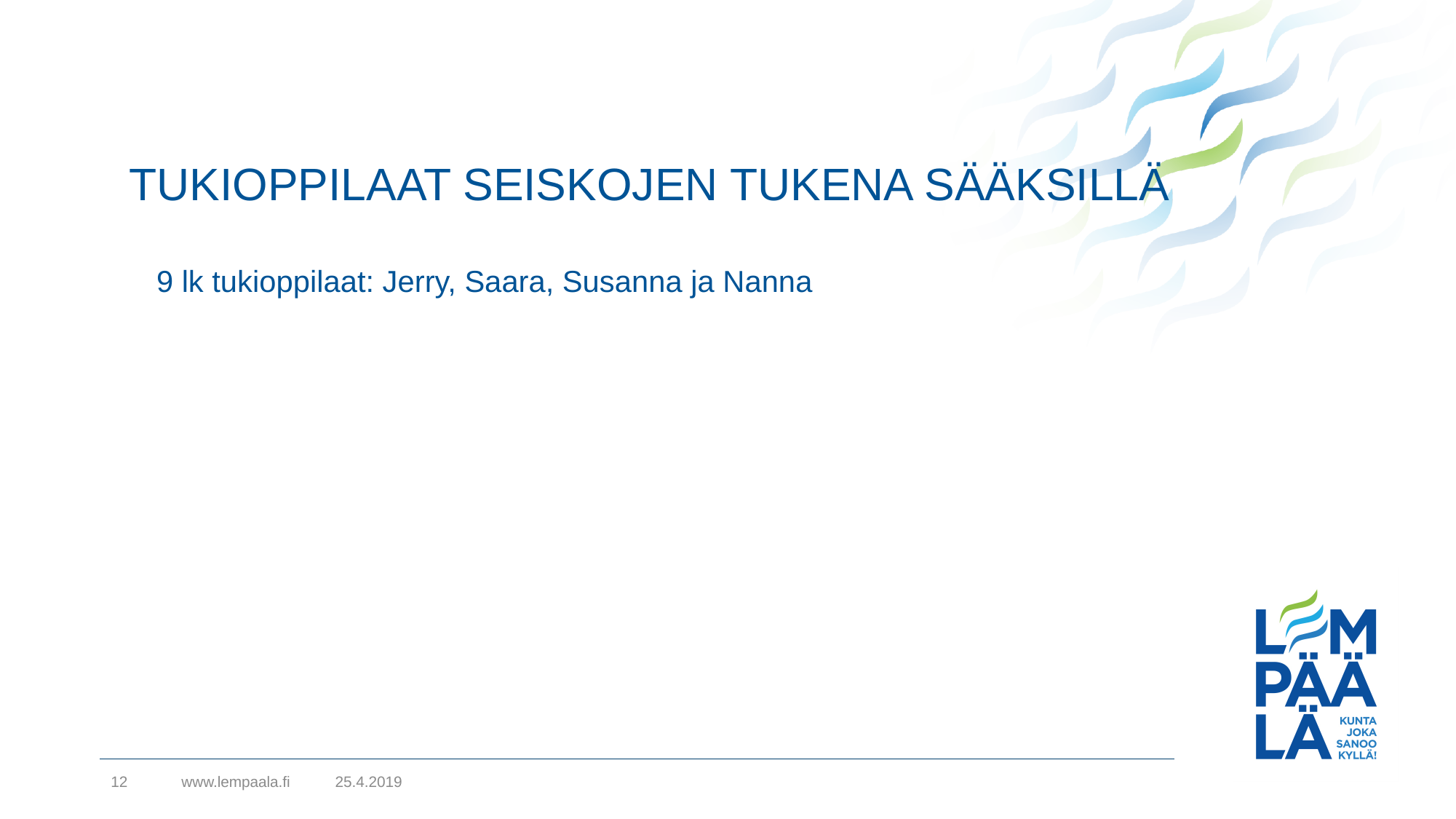

# TUKIOPPILAAT SEISKOJEN TUKENA SÄÄKSILLÄ
9 lk tukioppilaat: Jerry, Saara, Susanna ja Nanna

12
www.lempaala.fi
25.4.2019